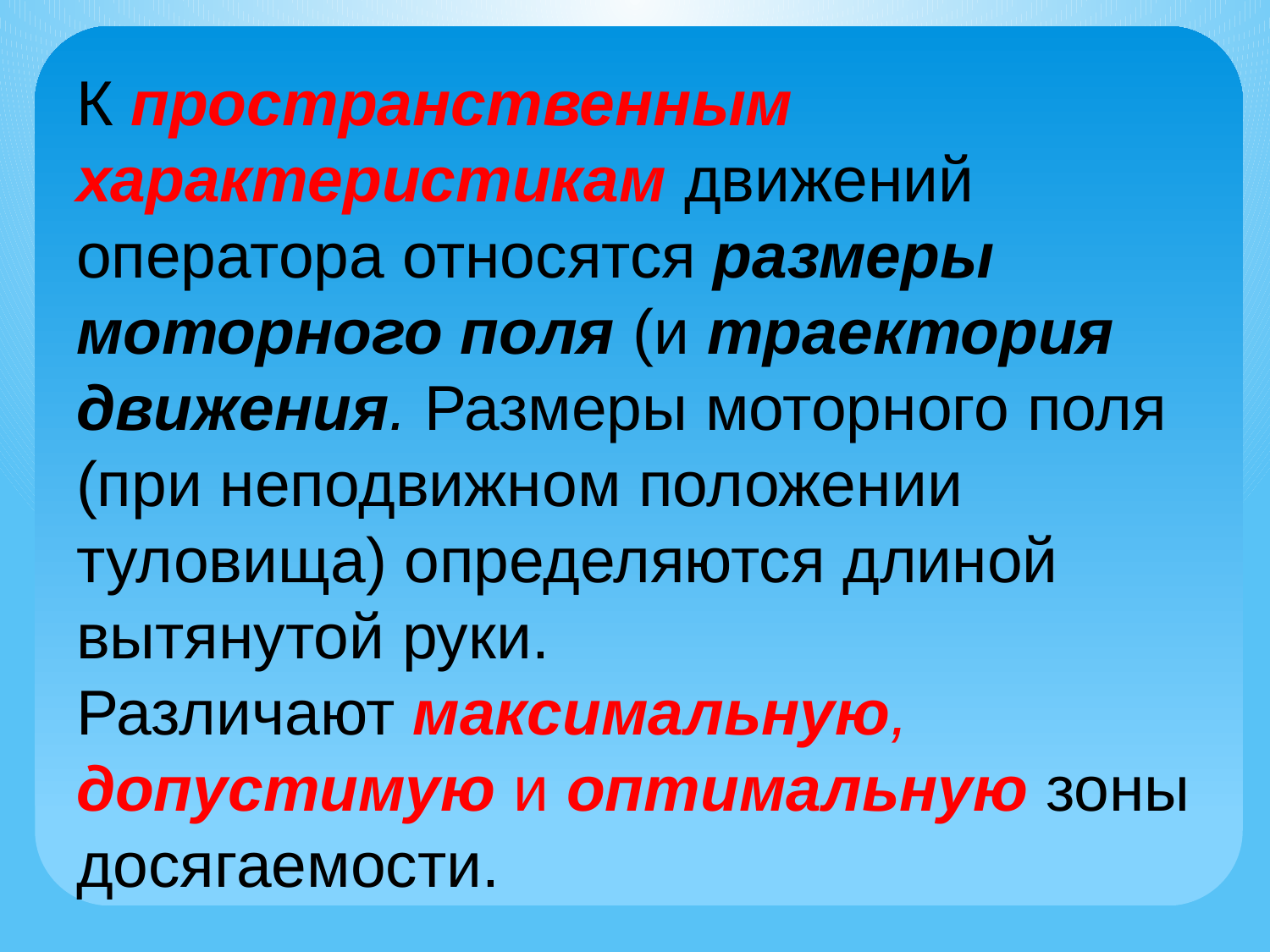

К пространственным характеристикам движений оператора относятся размеры моторного поля (и траектория движения. Размеры моторного поля (при неподвижном положении туловища) определяются длиной вытянутой руки.
Различают максимальную, допустимую и оптимальную зоны досягаемости.